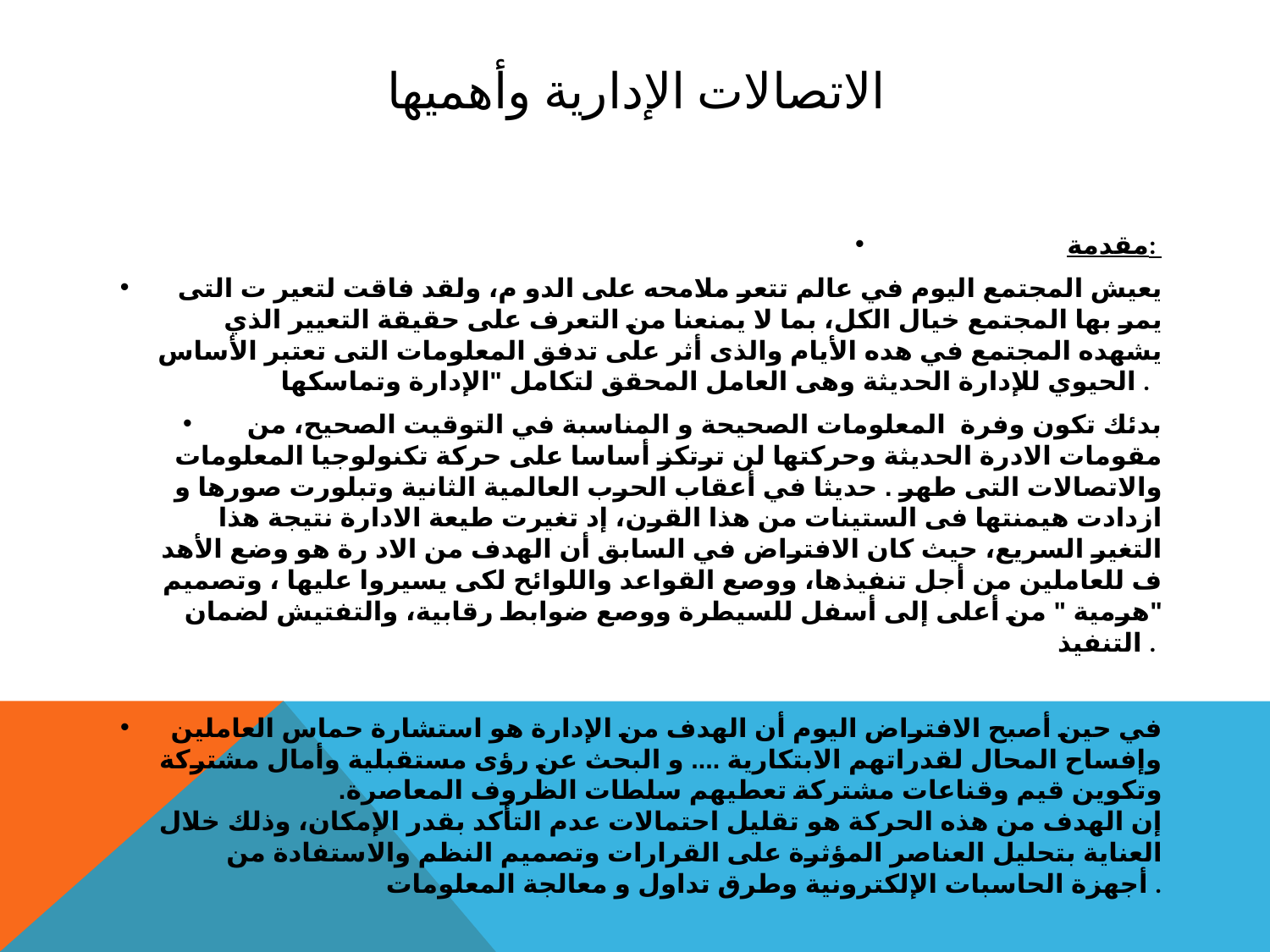

# الاتصالات الإدارية وأهميها
مقدمة:
يعيش المجتمع اليوم في عالم تتعر ملامحه على الدو م، ولقد فاقت لتعير ت التى  يمر بها المجتمع خيال الكل، بما لا يمنعنا من التعرف على حقيقة التعيير الذي يشهده المجتمع في هده الأيام والذى أثر على تدفق المعلومات التى تعتبر الأساس الحيوي للإدارة الحديثة وهى العامل المحقق لتكامل "الإدارة وتماسكها .
بدئك تكون وفرة  المعلومات الصحيحة و المناسبة في التوقيت الصحيح، من مقومات الادرة الحديثة وحركتها لن ترتكز أساسا على حركة تكنولوجيا المعلومات والاتصالات التى طهر . حديثا في أعقاب الحرب العالمية الثانية وتبلورت صورها و ازدادت هيمنتها فى الستينات من هذا القرن، إد تغيرت طيعة الادارة نتيجة هذا التغير السريع، حيث كان الافتراض في السابق أن الهدف من الاد رة هو وضع الأهد ف للعاملين من أجل تنفيذها، ووصع القواعد واللوائح لكى يسيروا عليها ، وتصميم "هرمية " من أعلى إلى أسفل للسيطرة ووصع ضوابط رقابية، والتفتيش لضمان التنفيذ .

في حين أصبح الافتراض اليوم أن الهدف من الإدارة هو استشارة حماس العاملين وإفساح المحال لقدراتهم الابتكارية .... و البحث عن رؤى مستقبلية وأمال مشتركة وتكوين قيم وقناعات مشتركة تعطيهم سلطات الظروف المعاصرة.
إن الهدف من هذه الحركة هو تقليل احتمالات عدم التأكد بقدر الإمكان، وذلك خلال العناية بتحليل العناصر المؤثرة على القرارات وتصميم النظم والاستفادة من أجهزة الحاسبات الإلكترونية وطرق تداول و معالجة المعلومات .